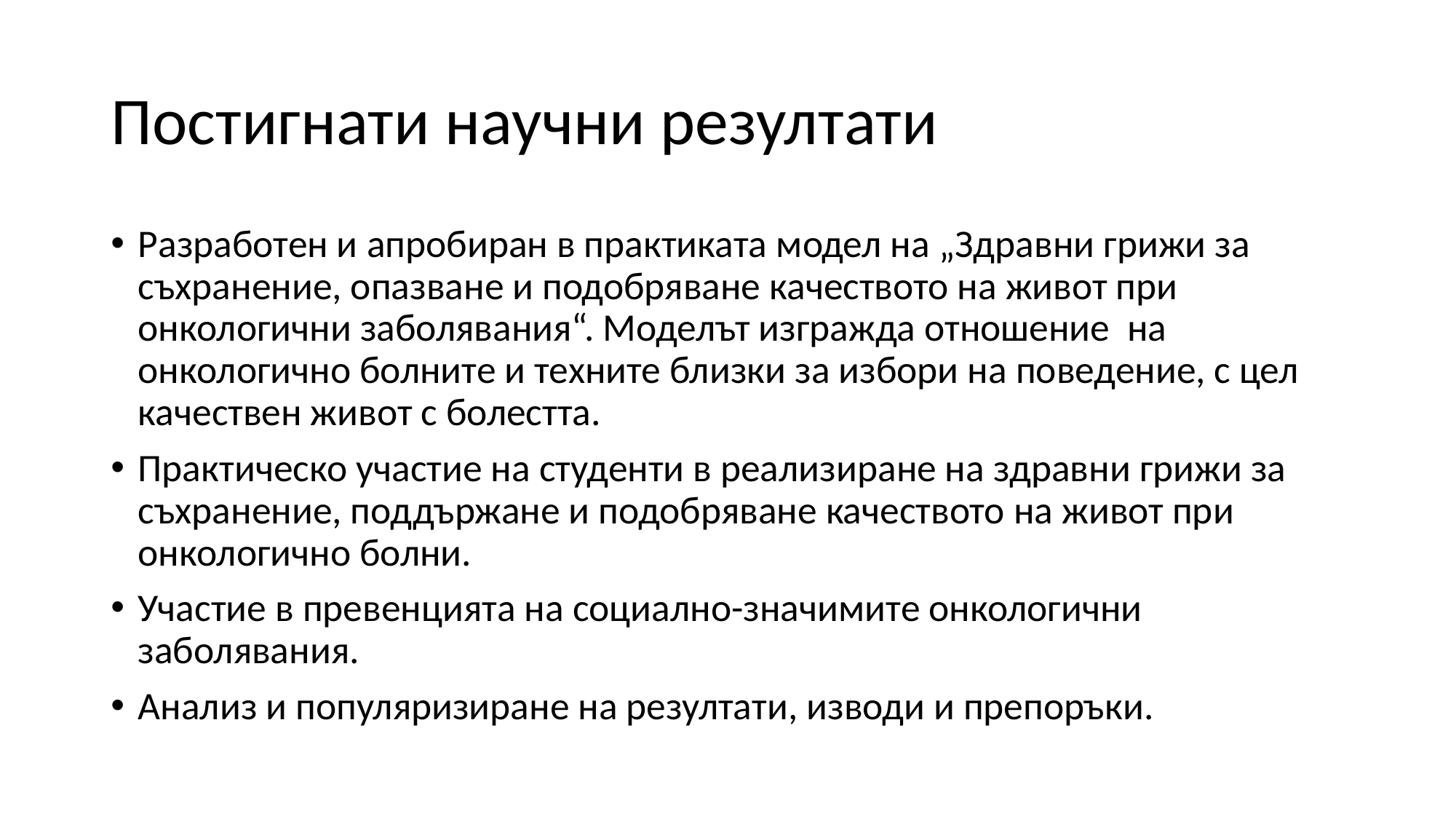

# Постигнати научни резултати
Разработен и апробиран в практиката модел на „Здравни грижи за съхранение, опазване и подобряване качеството на живот при онкологични заболявания“. Моделът изгражда отношение  на онкологично болните и техните близки за избори на поведение, с цел качествен живот с болестта.
Практическо участие на студенти в реализиране на здравни грижи за съхранение, поддържане и подобряване качеството на живот при онкологично болни.
Участие в превенцията на социално-значимите онкологични заболявания.
Анализ и популяризиране на резултати, изводи и препоръки.